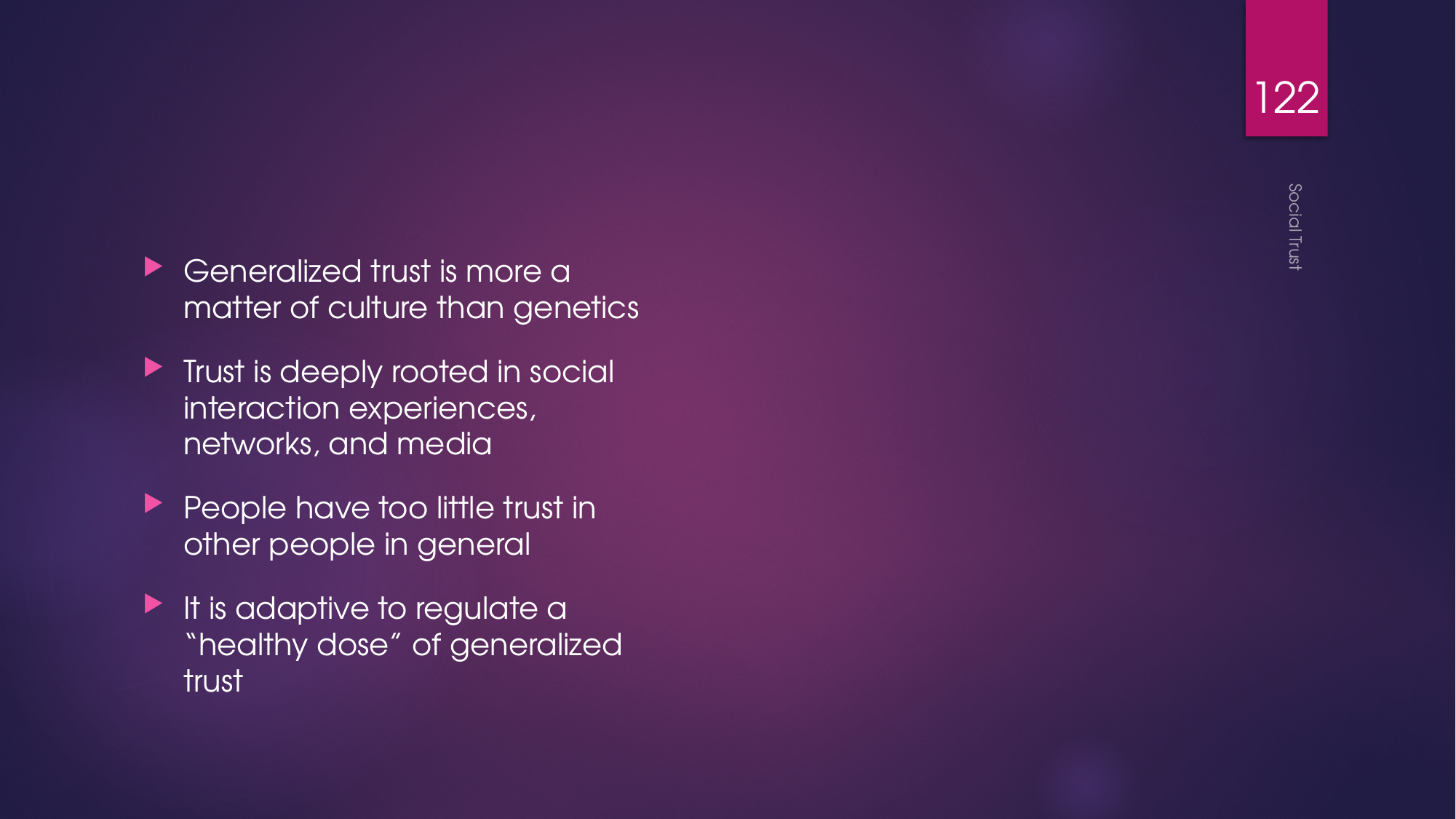

122
#

Generalized trust is more a matter of culture than genetics
Trust is deeply rooted in social interaction experiences, networks, and media
People have too little trust in other people in general
It is adaptive to regulate a “healthy dose” of generalized trust
Social Trust